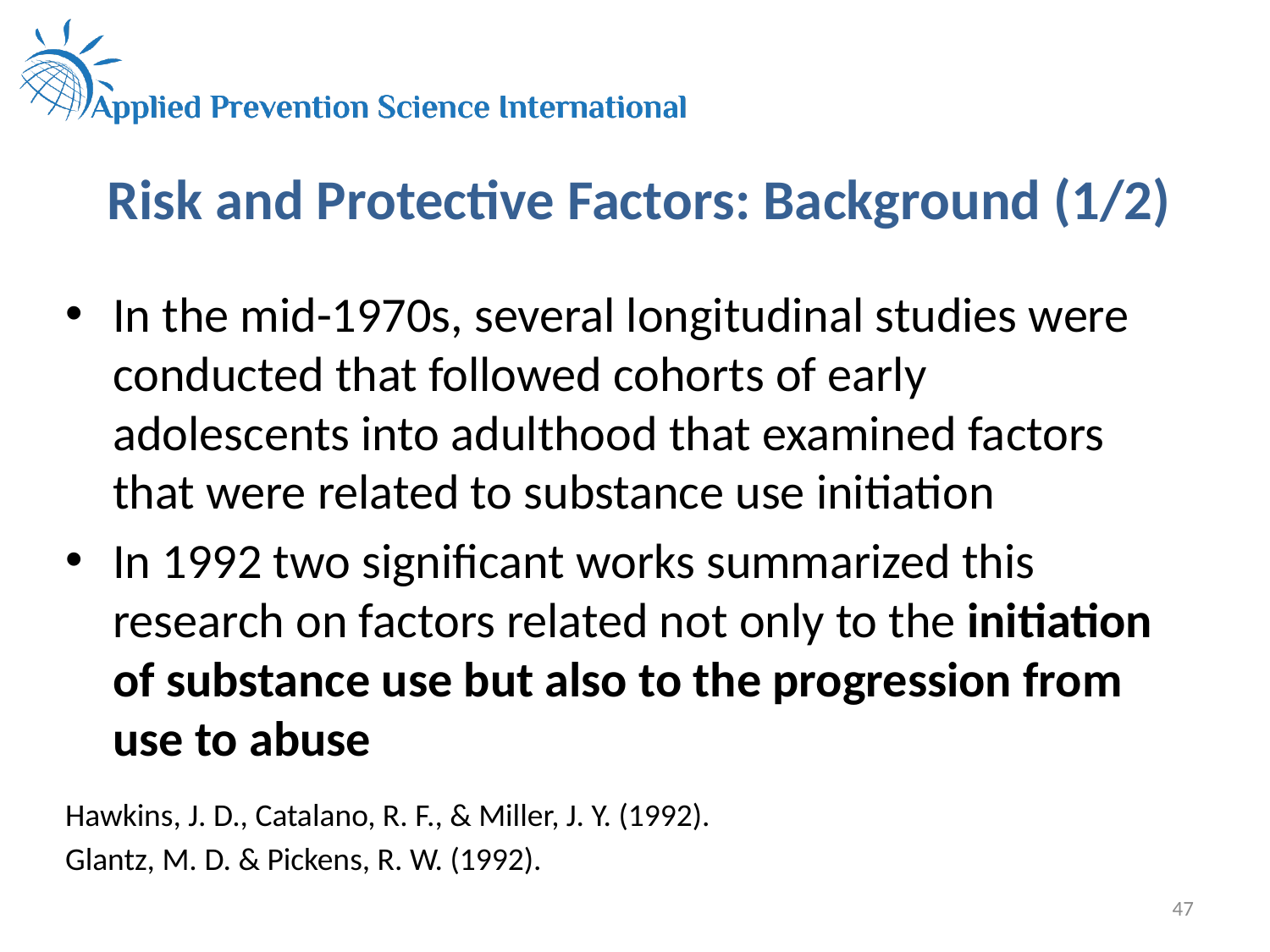

# Risk and Protective Factors: Background (1/2)
In the mid-1970s, several longitudinal studies were conducted that followed cohorts of early adolescents into adulthood that examined factors that were related to substance use initiation
In 1992 two significant works summarized this research on factors related not only to the initiation of substance use but also to the progression from use to abuse

Hawkins, J. D., Catalano, R. F., & Miller, J. Y. (1992).
Glantz, M. D. & Pickens, R. W. (1992).
47